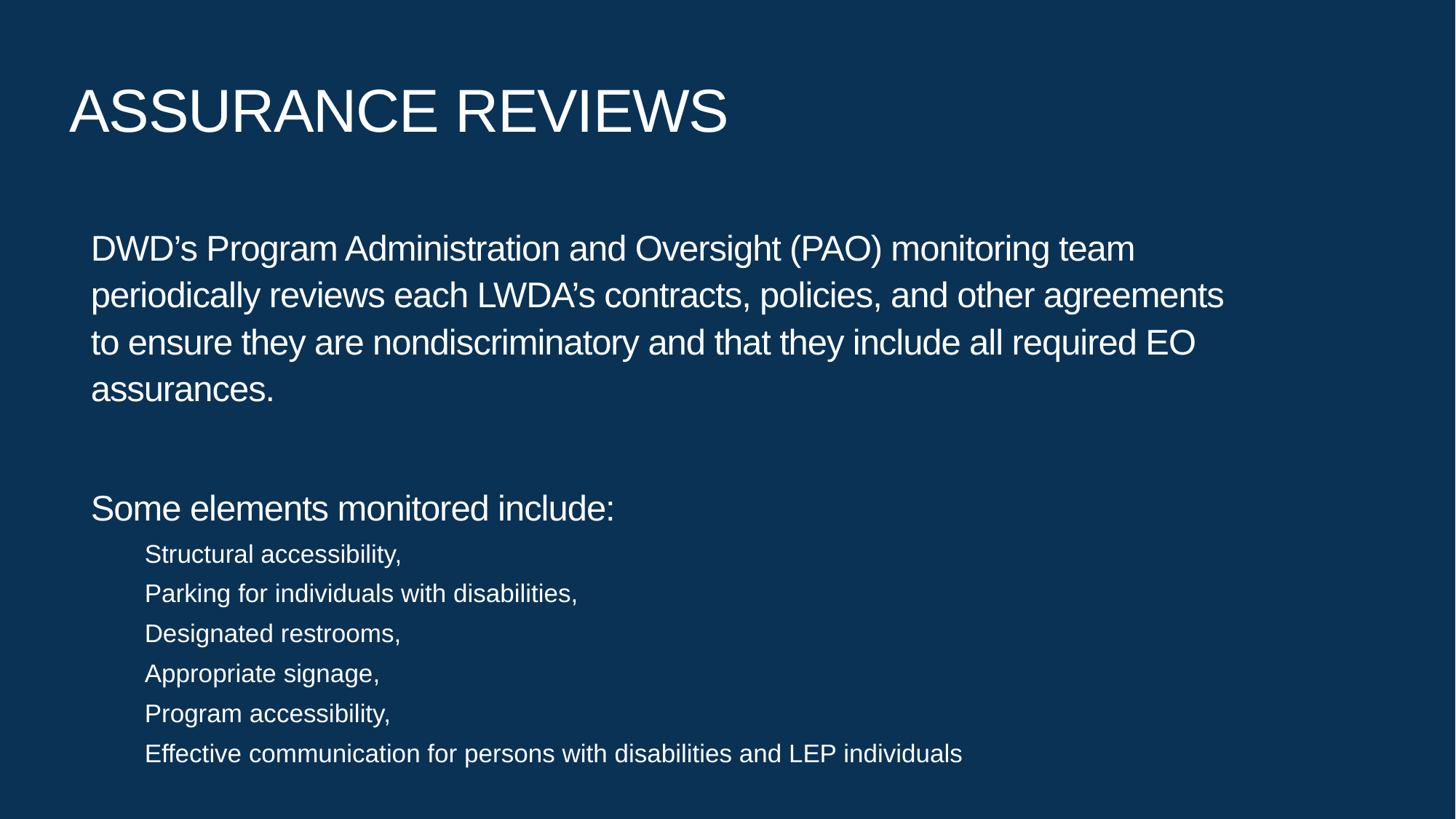

# Assurance Reviews
DWD’s Program Administration and Oversight (PAO) monitoring team periodically reviews each LWDA’s contracts, policies, and other agreements to ensure they are nondiscriminatory and that they include all required EO assurances.

Some elements monitored include:
Structural accessibility,
Parking for individuals with disabilities,
Designated restrooms,
Appropriate signage,
Program accessibility,
Effective communication for persons with disabilities and LEP individuals